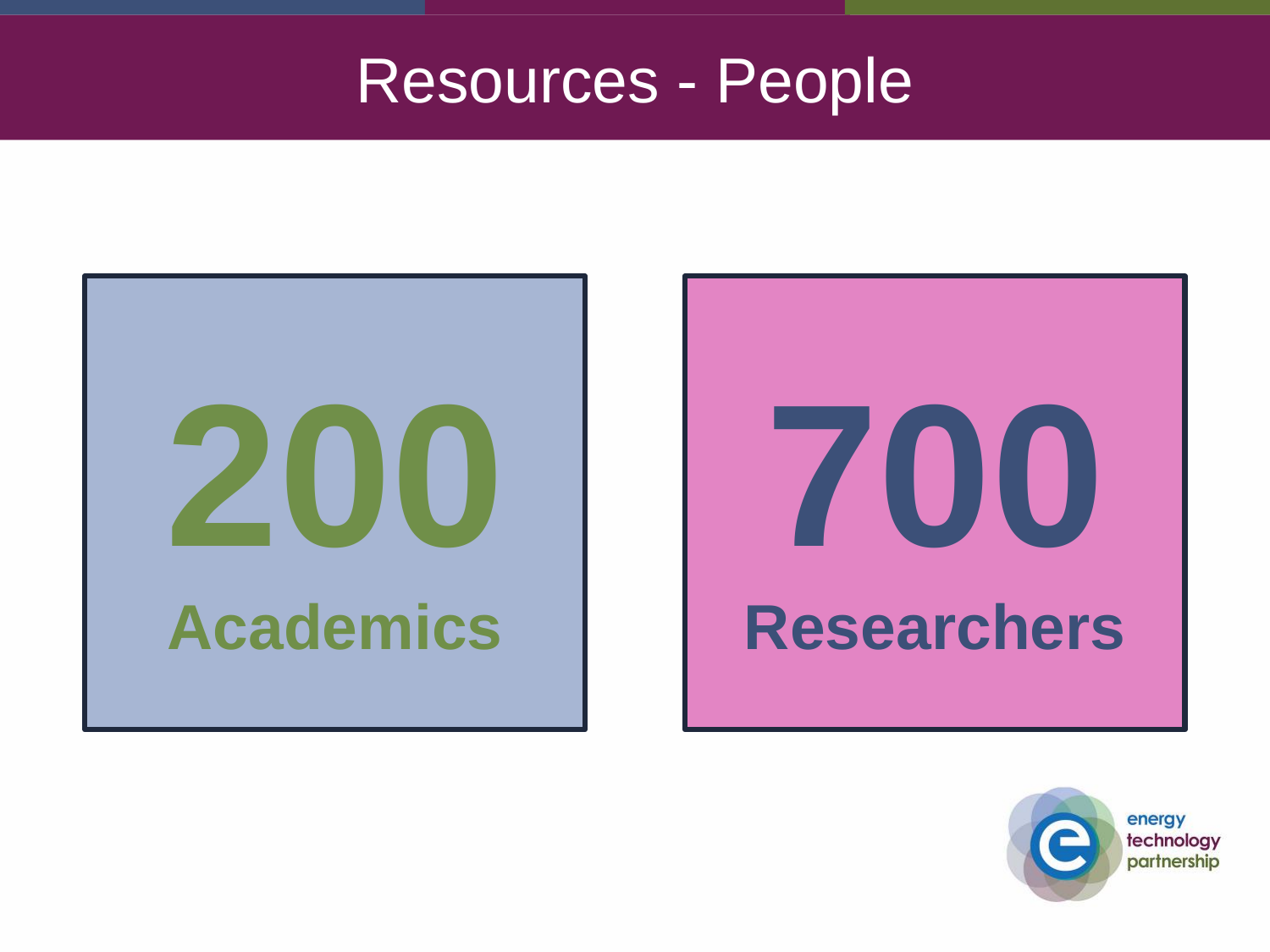

# Resources - People
200
Academics
700
Researchers